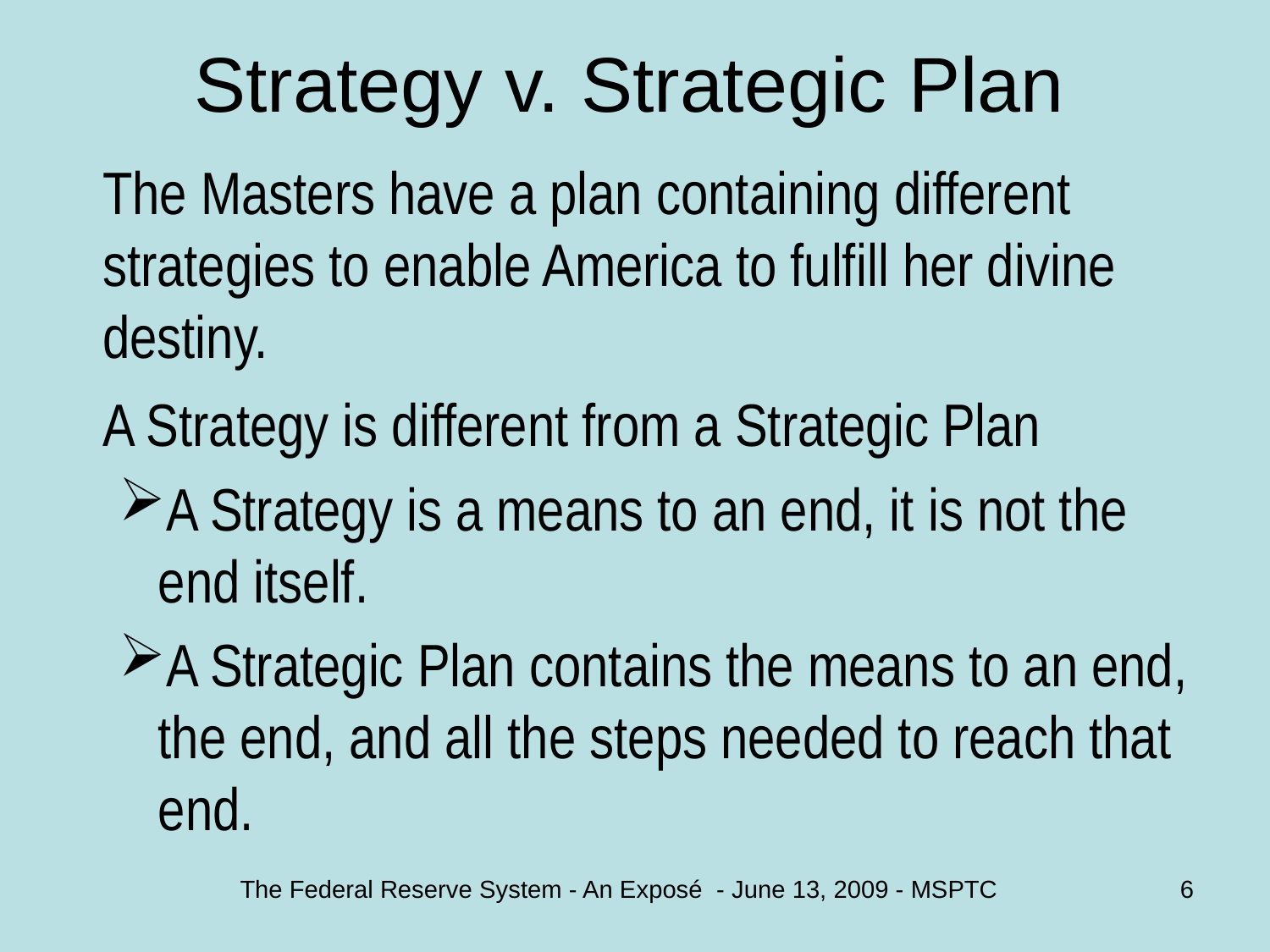

# Strategy v. Strategic Plan
	The Masters have a plan containing different strategies to enable America to fulfill her divine destiny.
 	A Strategy is different from a Strategic Plan
A Strategy is a means to an end, it is not the end itself.
A Strategic Plan contains the means to an end, the end, and all the steps needed to reach that end.
The Federal Reserve System - An Exposé  - June 13, 2009 - MSPTC
6